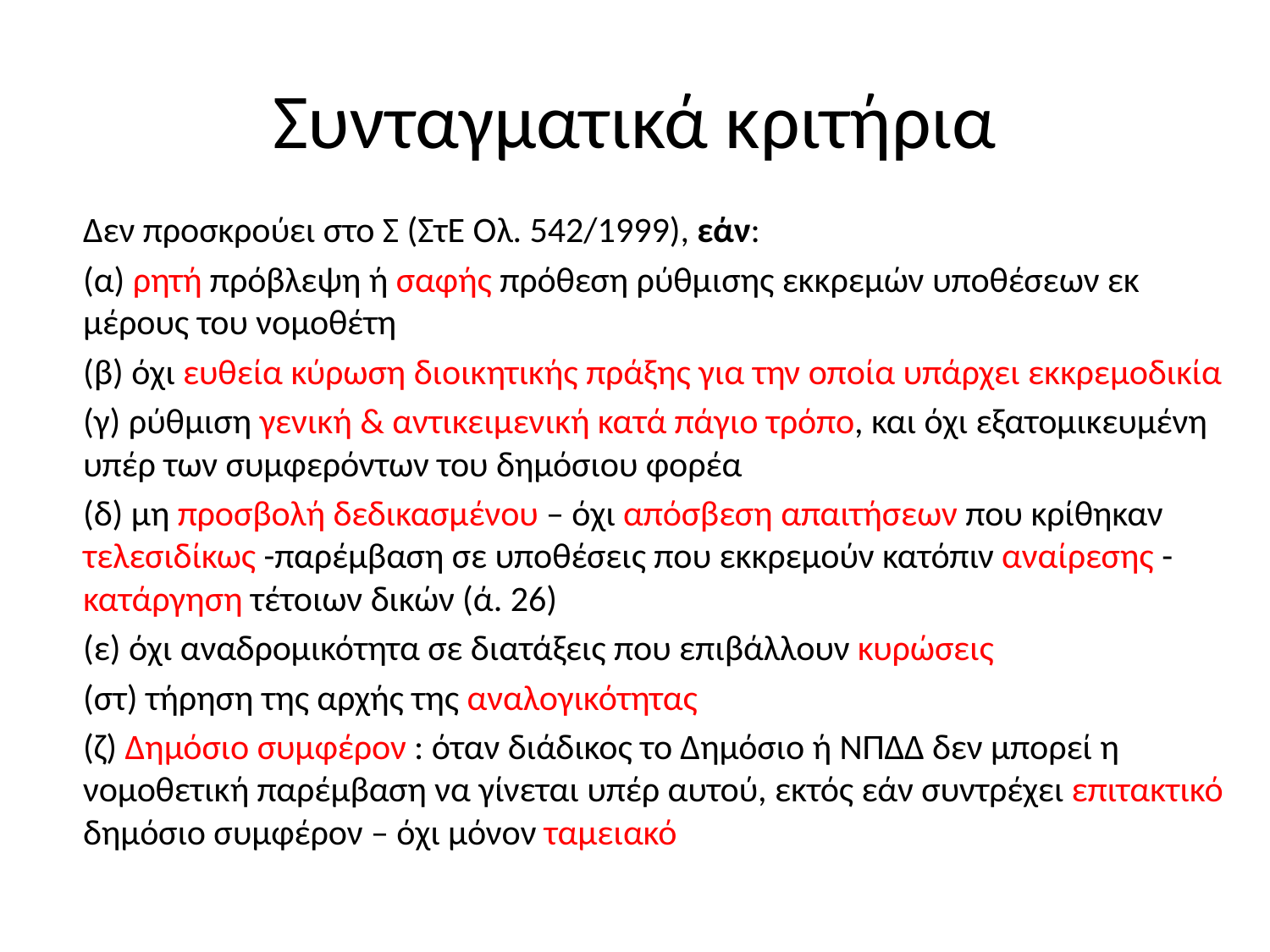

# Συνταγματικά κριτήρια
Δεν προσκρούει στο Σ (ΣτΕ Ολ. 542/1999), εάν:
(α) ρητή πρόβλεψη ή σαφής πρόθεση ρύθμισης εκκρεμών υποθέσεων εκ μέρους του νομοθέτη
(β) όχι ευθεία κύρωση διοικητικής πράξης για την οποία υπάρχει εκκρεμοδικία
(γ) ρύθμιση γενική & αντικειμενική κατά πάγιο τρόπο, και όχι εξατομικευμένη υπέρ των συμφερόντων του δημόσιου φορέα
(δ) μη προσβολή δεδικασμένου – όχι απόσβεση απαιτήσεων που κρίθηκαν τελεσιδίκως -παρέμβαση σε υποθέσεις που εκκρεμούν κατόπιν αναίρεσης - κατάργηση τέτοιων δικών (ά. 26)
(ε) όχι αναδρομικότητα σε διατάξεις που επιβάλλουν κυρώσεις
(στ) τήρηση της αρχής της αναλογικότητας
(ζ) Δημόσιο συμφέρον : όταν διάδικος το Δημόσιο ή ΝΠΔΔ δεν μπορεί η νομοθετική παρέμβαση να γίνεται υπέρ αυτού, εκτός εάν συντρέχει επιτακτικό δημόσιο συμφέρον – όχι μόνον ταμειακό